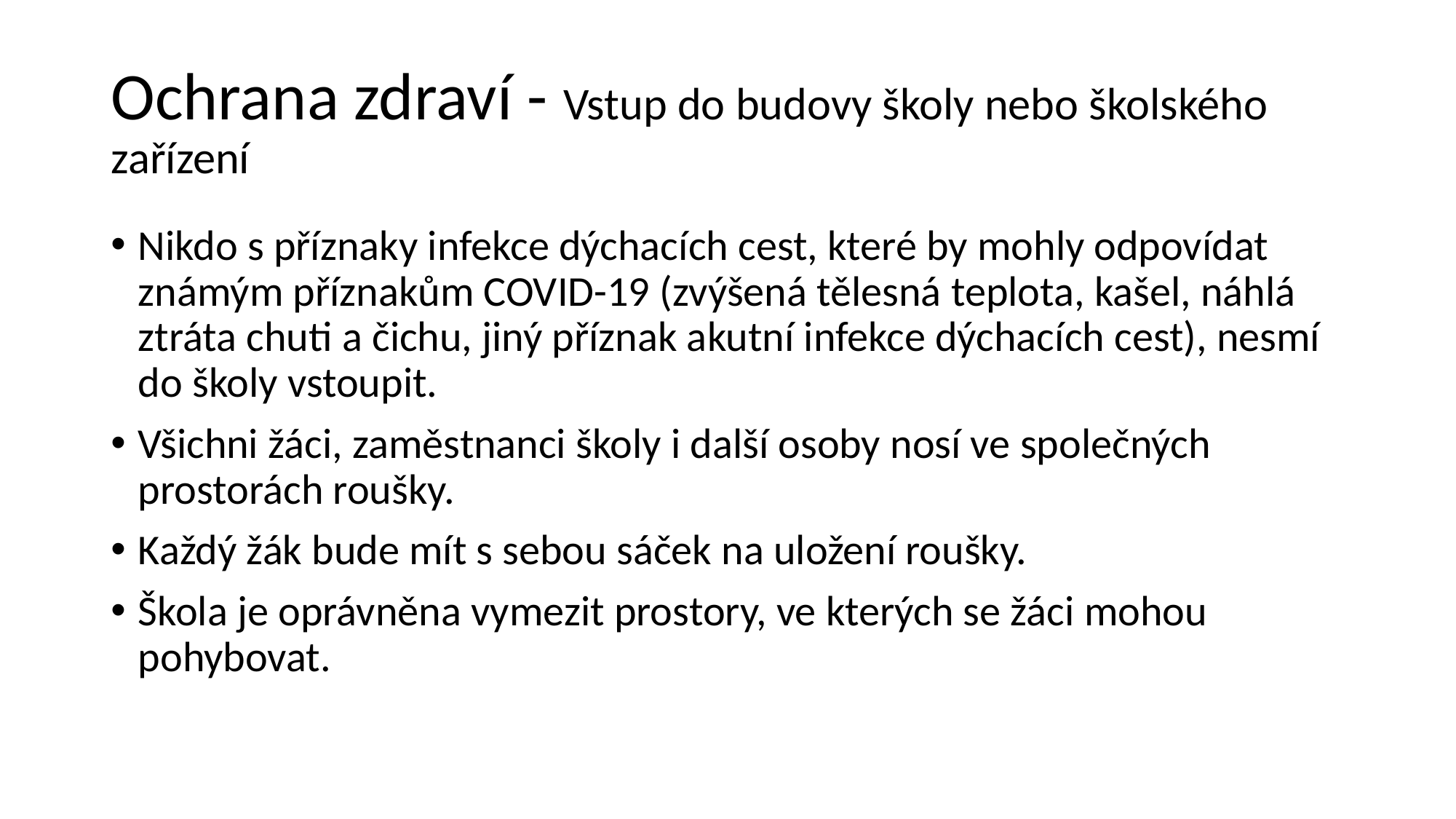

# Ochrana zdraví - Vstup do budovy školy nebo školského zařízení
Nikdo s příznaky infekce dýchacích cest, které by mohly odpovídat známým příznakům COVID-19 (zvýšená tělesná teplota, kašel, náhlá ztráta chuti a čichu, jiný příznak akutní infekce dýchacích cest), nesmí do školy vstoupit.
Všichni žáci, zaměstnanci školy i další osoby nosí ve společných prostorách roušky.
Každý žák bude mít s sebou sáček na uložení roušky.
Škola je oprávněna vymezit prostory, ve kterých se žáci mohou pohybovat.